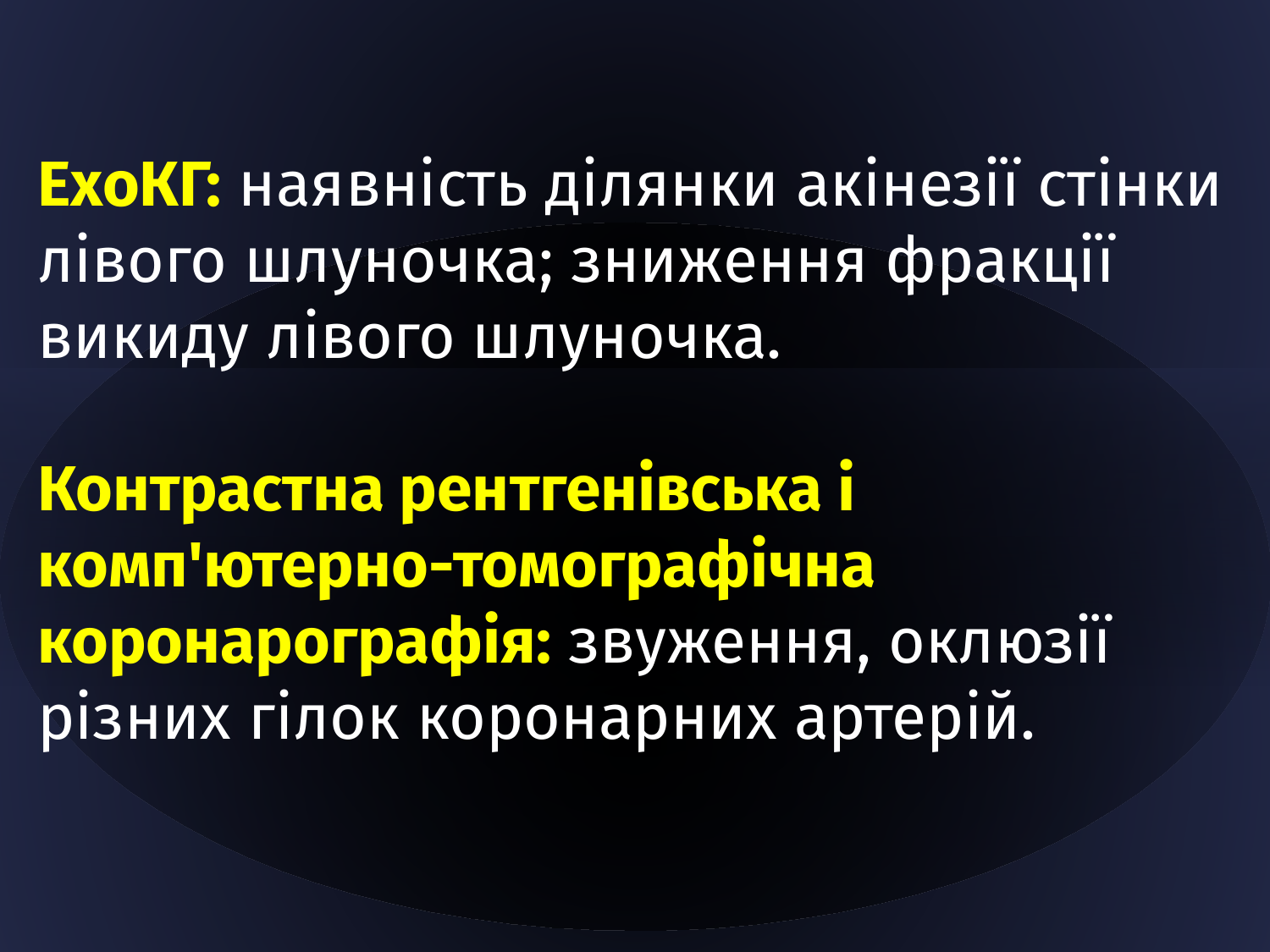

ЕхоКГ: наявність ділянки акінезії стінки лівого шлуночка; зниження фракції викиду лівого шлуночка.

Контрастна рентгенівська і комп'ютерно-томографічна коронарографія: звуження, оклюзії різних гілок коронарних артерій.